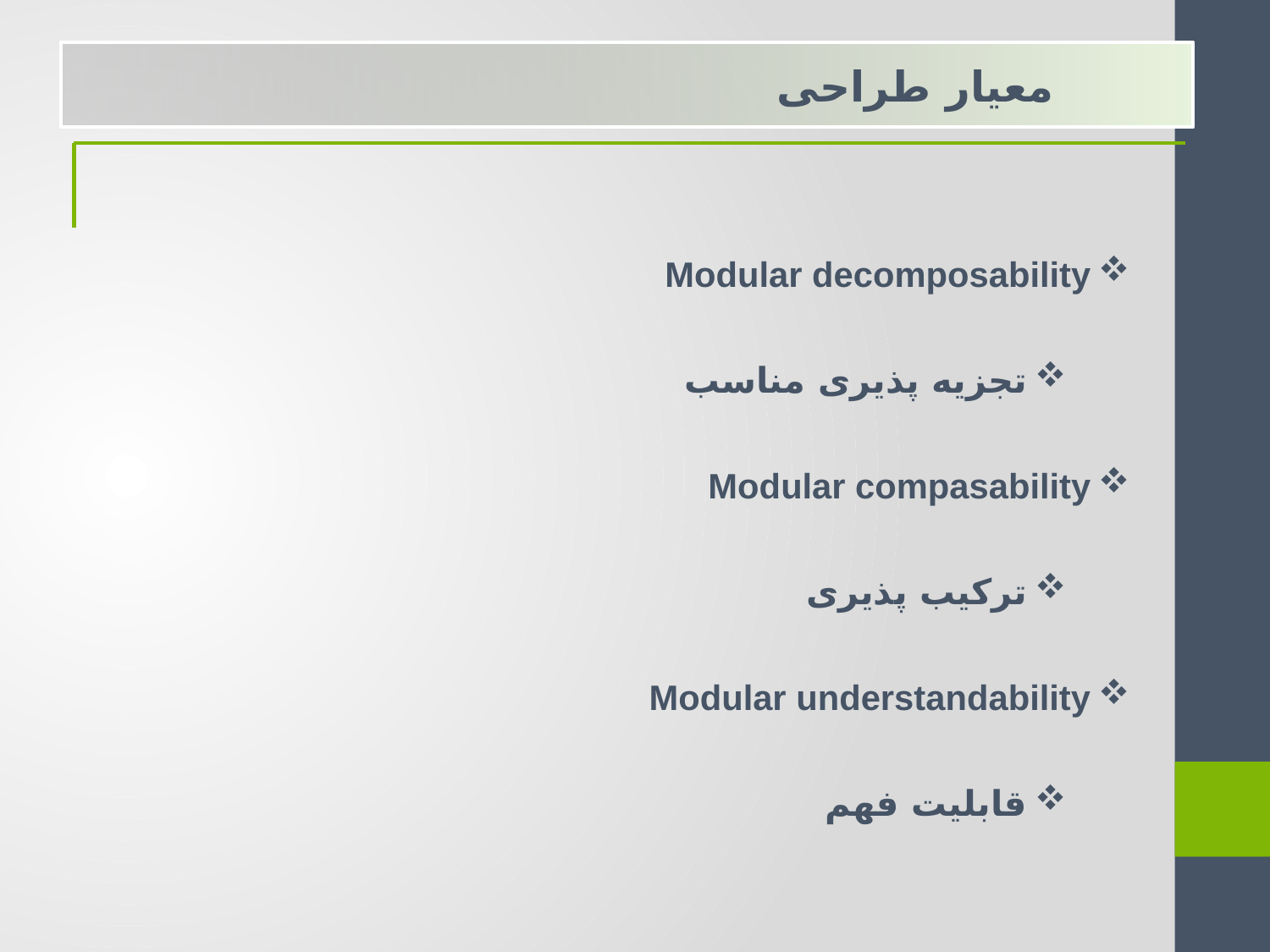

معیار طراحی
Modular decomposability
تجزیه پذیری مناسب
Modular compasability
ترکیب پذیری
Modular understandability
قابلیت فهم